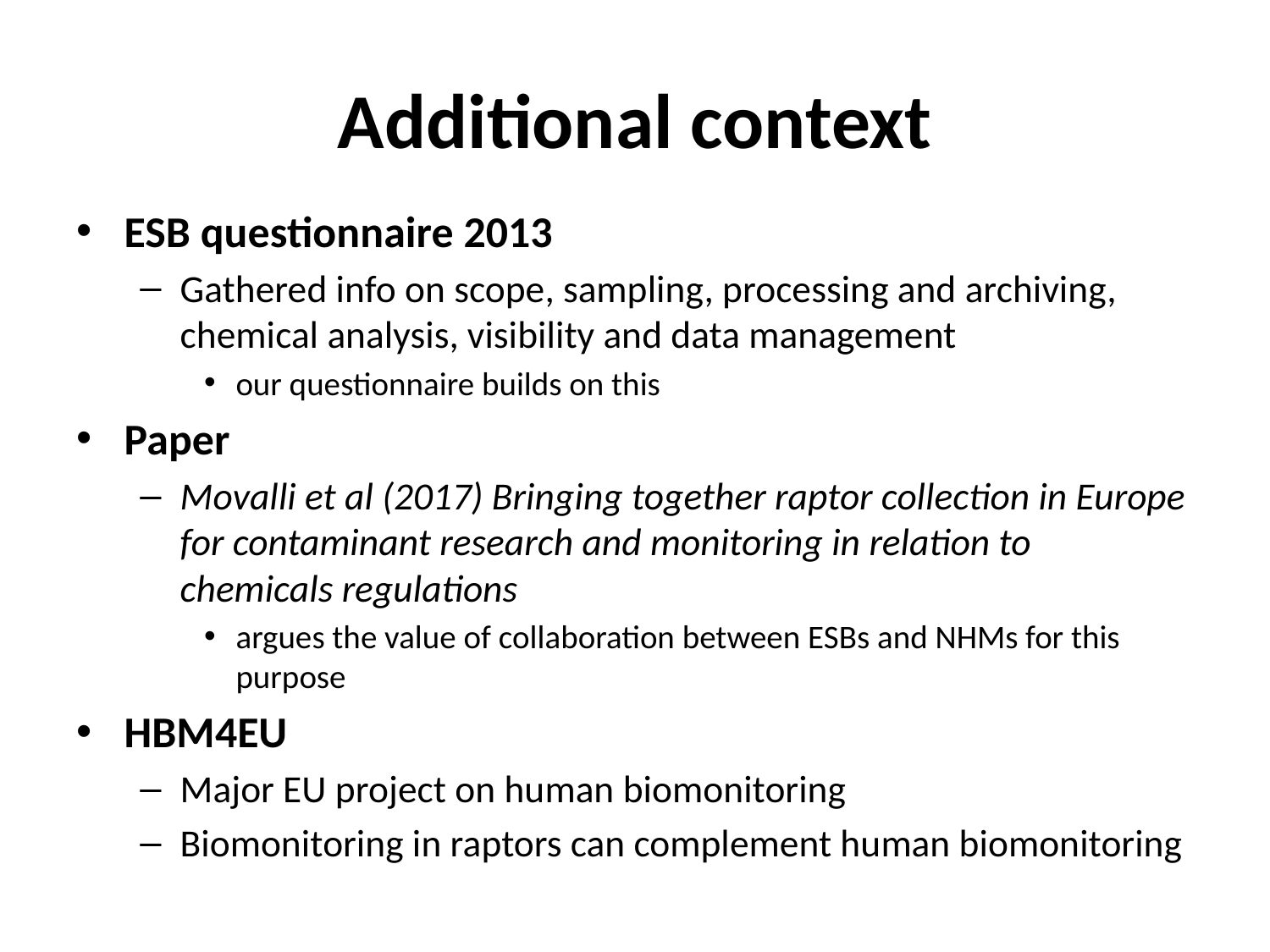

# Additional context
ESB questionnaire 2013
Gathered info on scope, sampling, processing and archiving, chemical analysis, visibility and data management
our questionnaire builds on this
Paper
Movalli et al (2017) Bringing together raptor collection in Europe for contaminant research and monitoring in relation to chemicals regulations
argues the value of collaboration between ESBs and NHMs for this purpose
HBM4EU
Major EU project on human biomonitoring
Biomonitoring in raptors can complement human biomonitoring